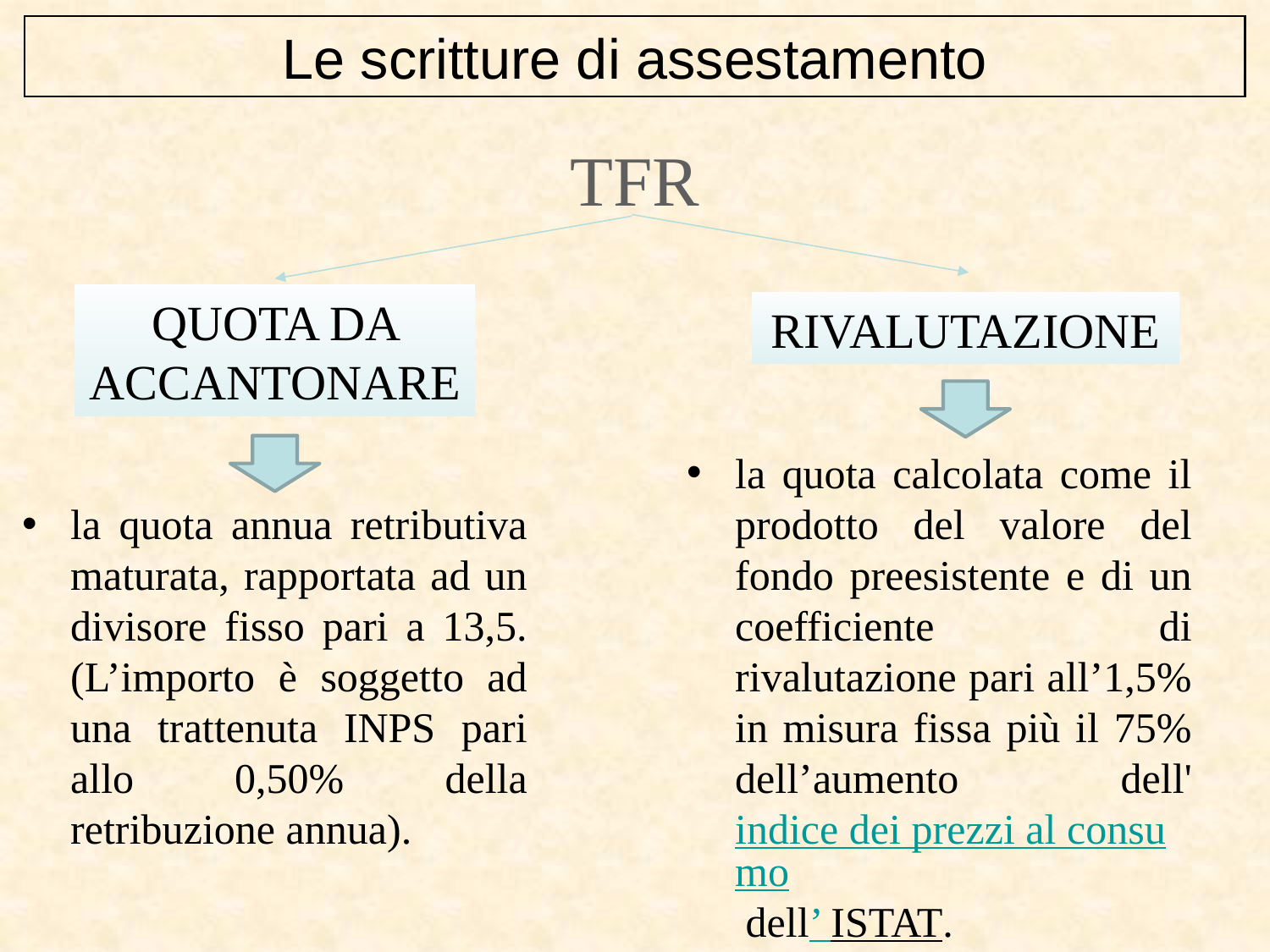

Le scritture di assestamento
# TFR
QUOTA DA ACCANTONARE
RIVALUTAZIONE

la quota calcolata come il prodotto del valore del fondo preesistente e di un coefficiente di rivalutazione pari all’1,5% in misura fissa più il 75% dell’aumento dell'indice dei prezzi al consumo dell’ ISTAT.

la quota annua retributiva maturata, rapportata ad un divisore fisso pari a 13,5. (L’importo è soggetto ad una trattenuta INPS pari allo 0,50% della retribuzione annua).